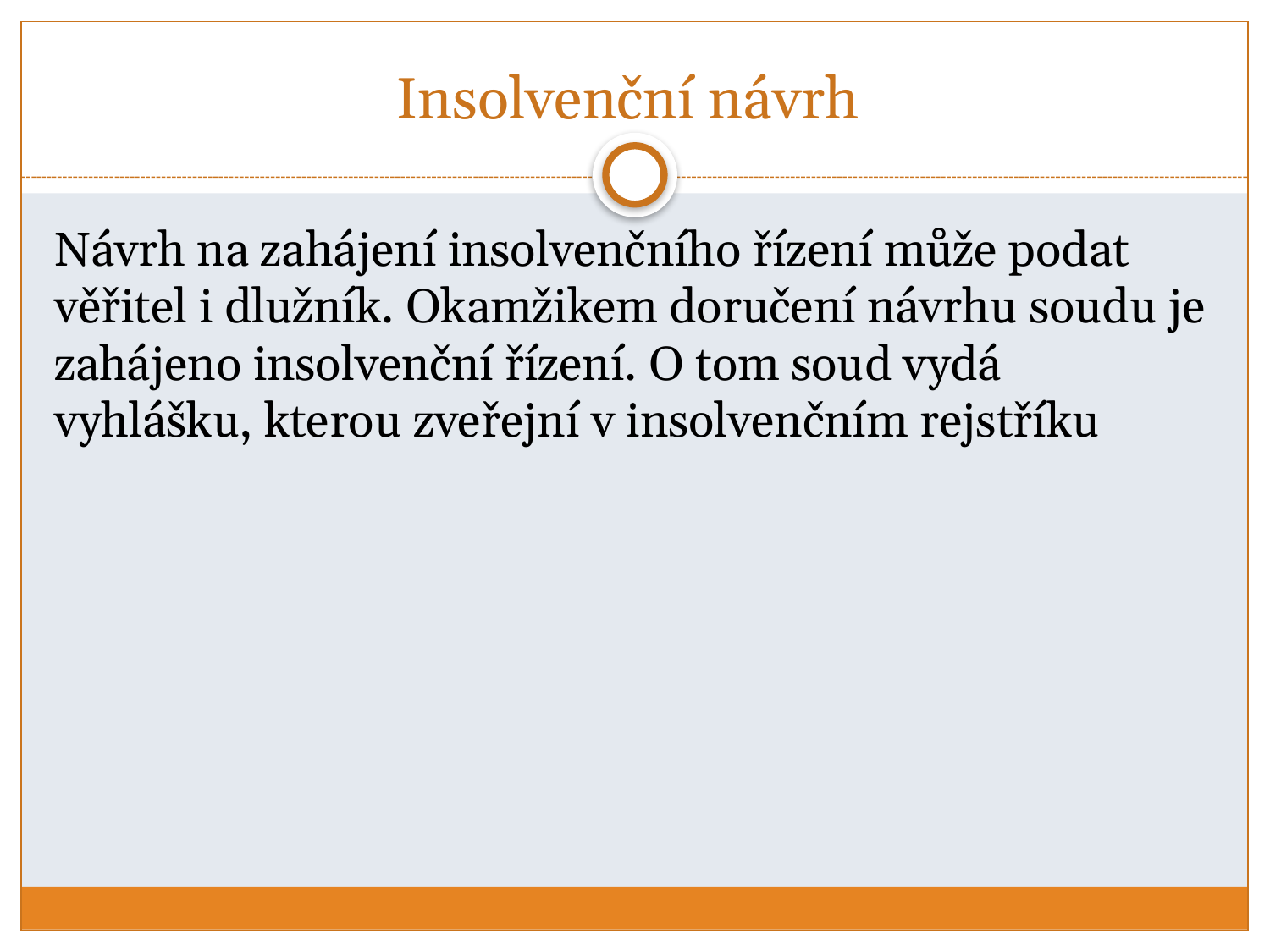

# Insolvenční návrh
Návrh na zahájení insolvenčního řízení může podat věřitel i dlužník. Okamžikem doručení návrhu soudu je zahájeno insolvenční řízení. O tom soud vydá vyhlášku, kterou zveřejní v insolvenčním rejstříku